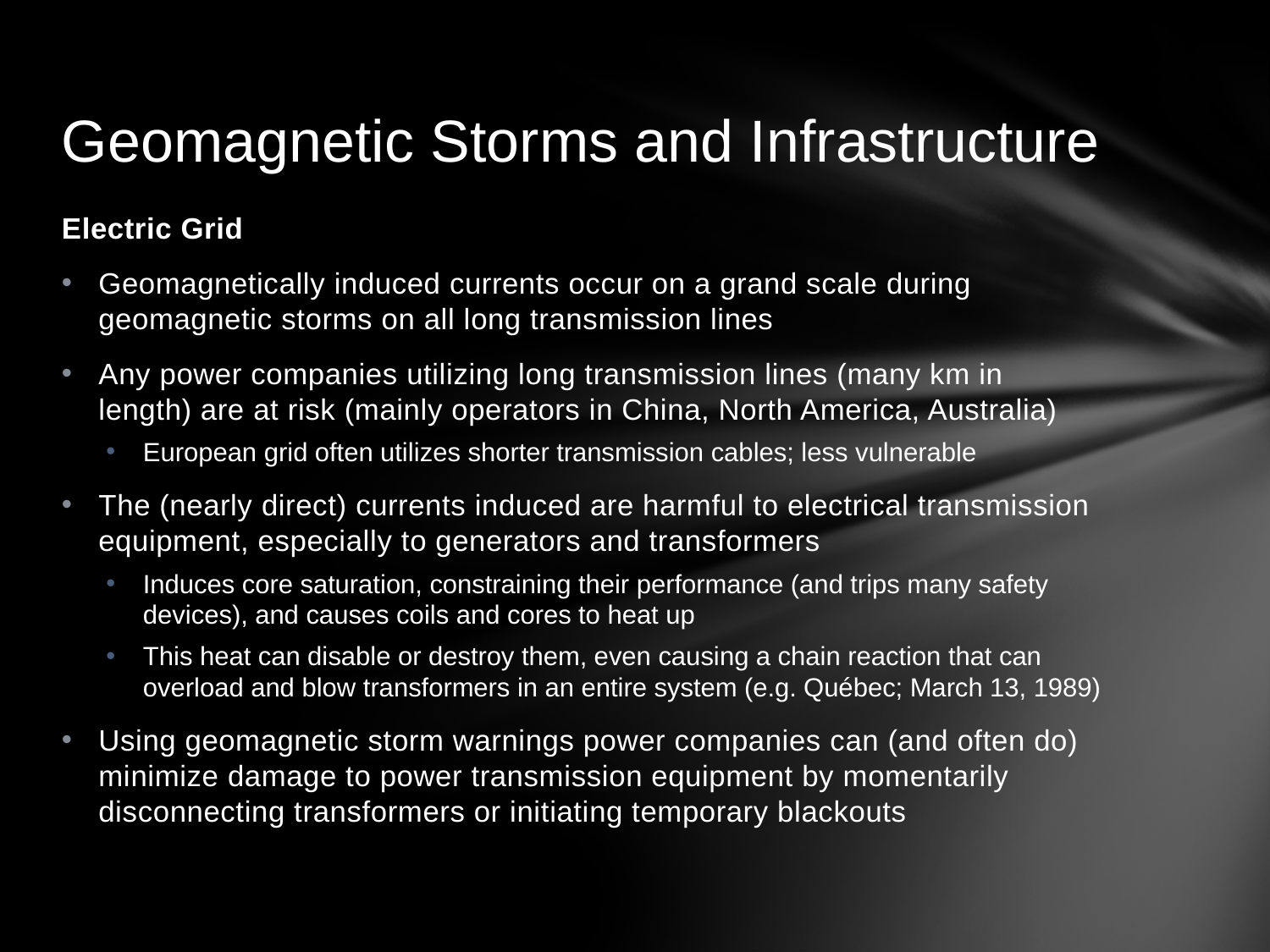

# Geomagnetic Storms and Infrastructure
Electric Grid
Geomagnetically induced currents occur on a grand scale during geomagnetic storms on all long transmission lines
Any power companies utilizing long transmission lines (many km in length) are at risk (mainly operators in China, North America, Australia)
European grid often utilizes shorter transmission cables; less vulnerable
The (nearly direct) currents induced are harmful to electrical transmission equipment, especially to generators and transformers
Induces core saturation, constraining their performance (and trips many safety devices), and causes coils and cores to heat up
This heat can disable or destroy them, even causing a chain reaction that can overload and blow transformers in an entire system (e.g. Québec; March 13, 1989)
Using geomagnetic storm warnings power companies can (and often do) minimize damage to power transmission equipment by momentarily disconnecting transformers or initiating temporary blackouts